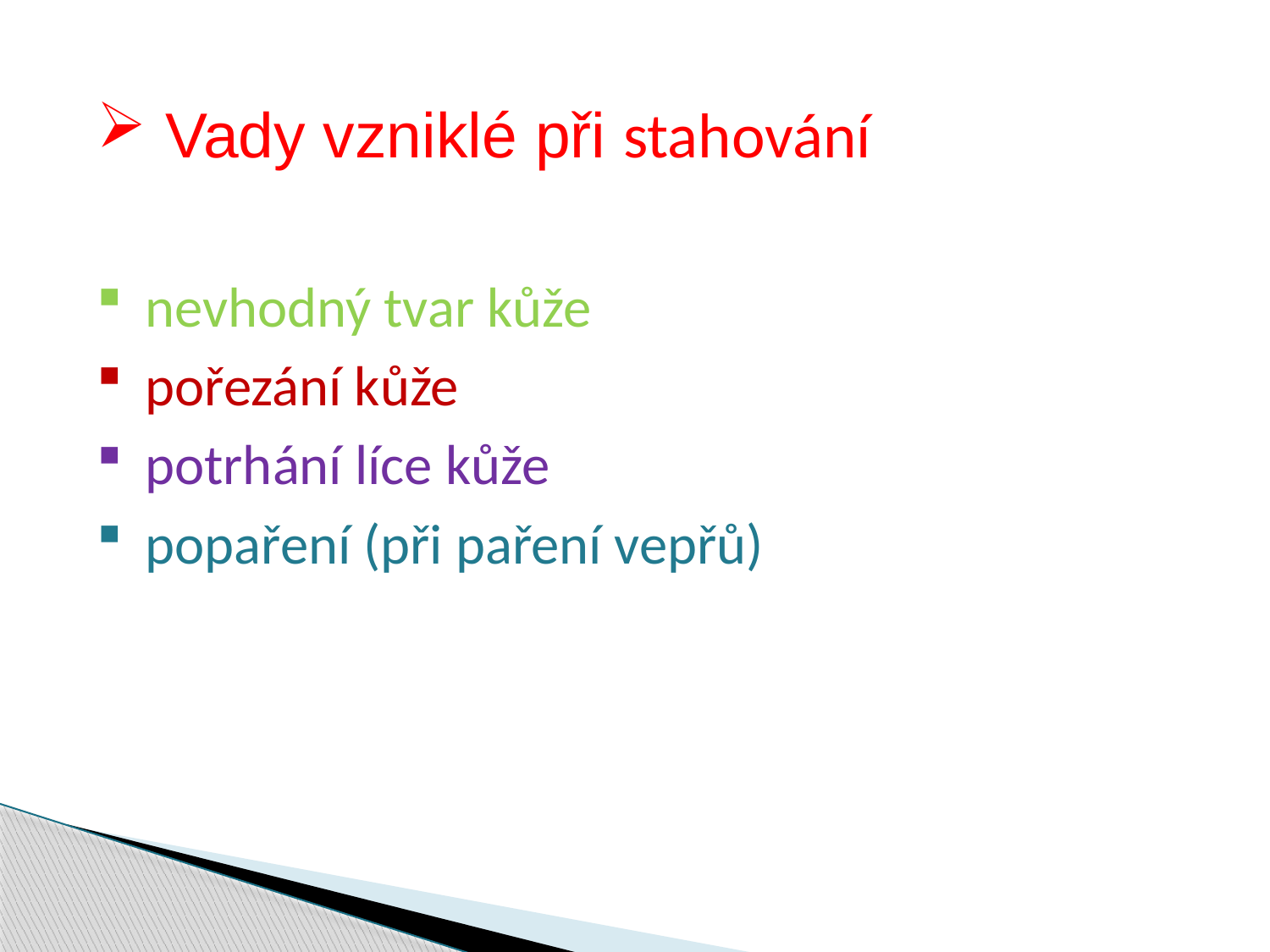

Vady vzniklé při stahování

nevhodný tvar kůže
pořezání kůže
potrhání líce kůže
popaření (při paření vepřů)